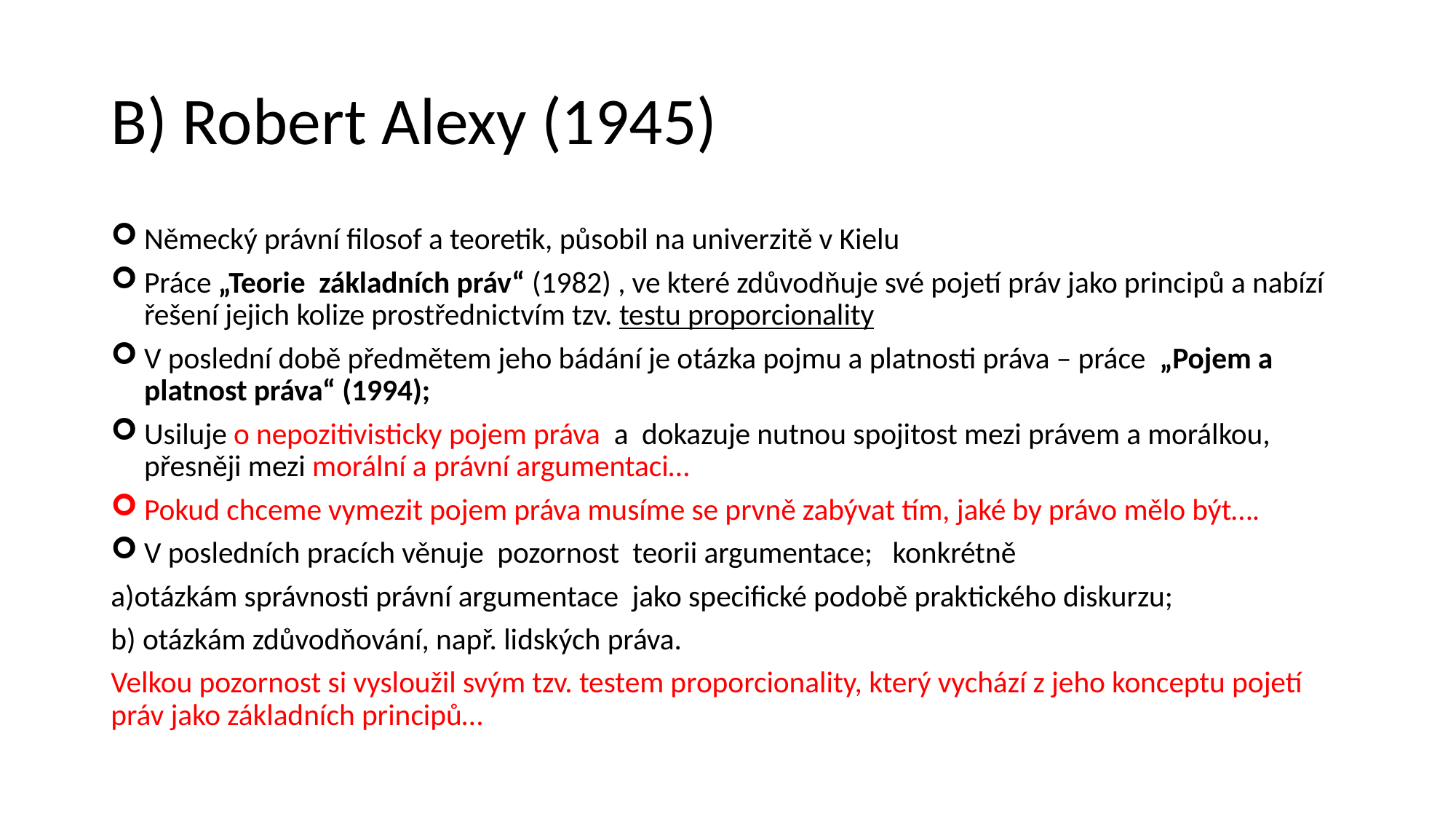

# B) Robert Alexy (1945)
Německý právní filosof a teoretik, působil na univerzitě v Kielu
Práce „Teorie  základních práv“ (1982) , ve které zdůvodňuje své pojetí práv jako principů a nabízí řešení jejich kolize prostřednictvím tzv. testu proporcionality
V poslední době předmětem jeho bádání je otázka pojmu a platnosti práva – práce  „Pojem a platnost práva“ (1994);
Usiluje o nepozitivisticky pojem práva  a  dokazuje nutnou spojitost mezi právem a morálkou, přesněji mezi morální a právní argumentaci…
Pokud chceme vymezit pojem práva musíme se prvně zabývat tím, jaké by právo mělo být….
V posledních pracích věnuje  pozornost  teorii argumentace;   konkrétně
a)otázkám správnosti právní argumentace  jako specifické podobě praktického diskurzu;
b) otázkám zdůvodňování, např. lidských práva.
Velkou pozornost si vysloužil svým tzv. testem proporcionality, který vychází z jeho konceptu pojetí práv jako základních principů…